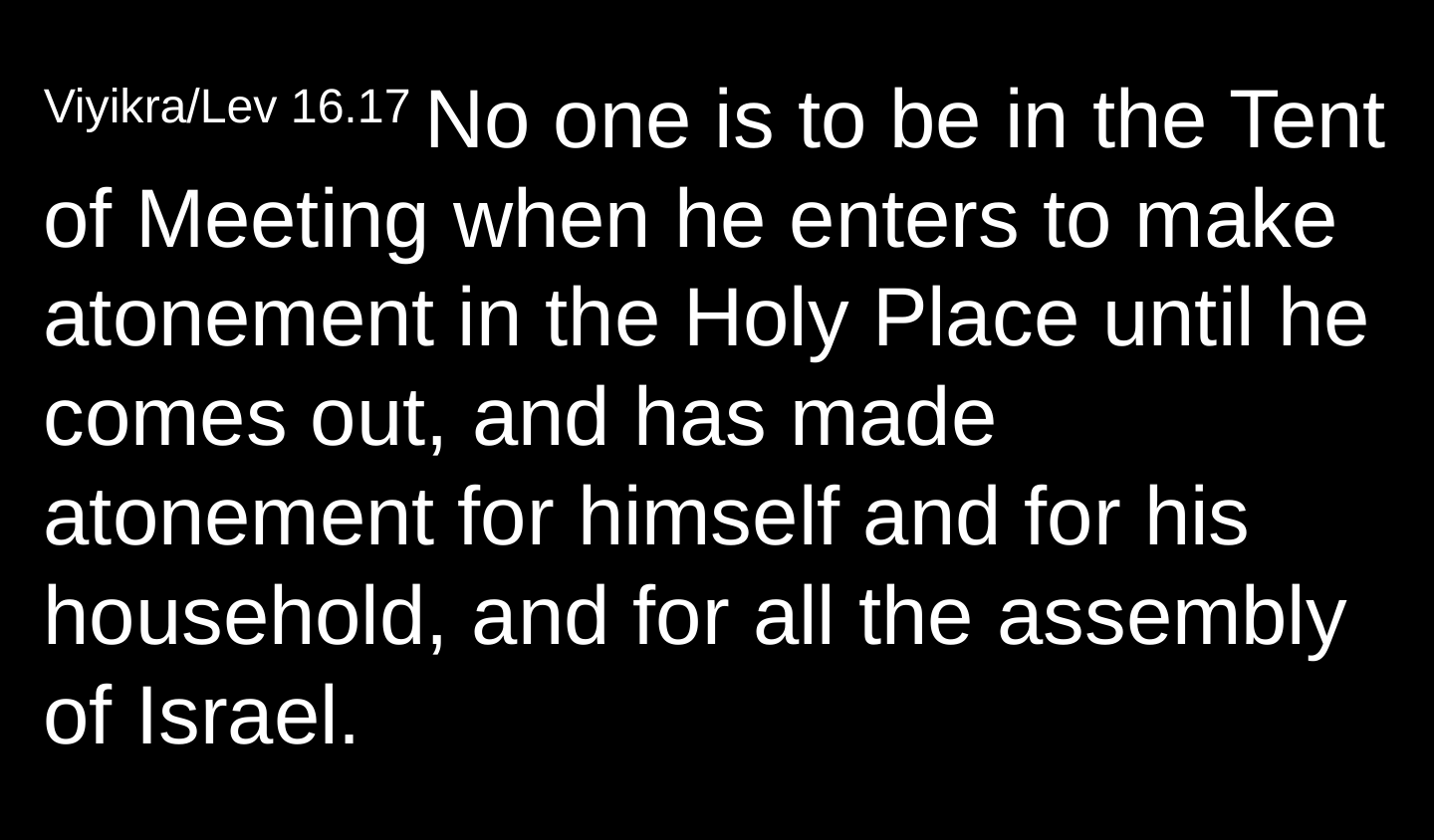

Viyikra/Lev 16.17 No one is to be in the Tent of Meeting when he enters to make atonement in the Holy Place until he comes out, and has made atonement for himself and for his household, and for all the assembly of Israel.